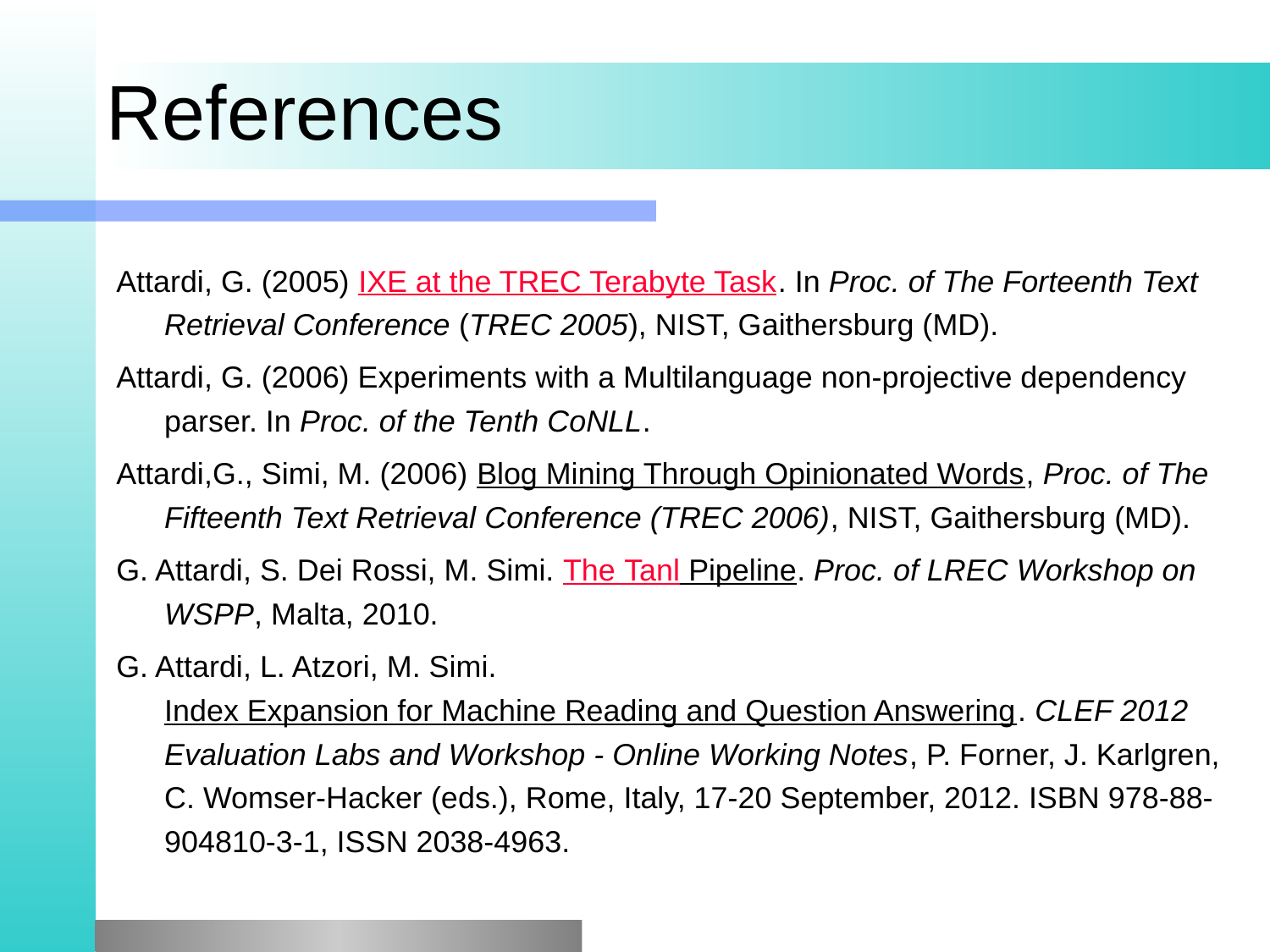

# References
Attardi, G. (2005) IXE at the TREC Terabyte Task. In Proc. of The Forteenth Text Retrieval Conference (TREC 2005), NIST, Gaithersburg (MD).
Attardi, G. (2006) Experiments with a Multilanguage non-projective dependency parser. In Proc. of the Tenth CoNLL.
Attardi,G., Simi, M. (2006) Blog Mining Through Opinionated Words, Proc. of The Fifteenth Text Retrieval Conference (TREC 2006), NIST, Gaithersburg (MD).
G. Attardi, S. Dei Rossi, M. Simi. The Tanl Pipeline. Proc. of LREC Workshop on WSPP, Malta, 2010.
G. Attardi, L. Atzori, M. Simi. Index Expansion for Machine Reading and Question Answering. CLEF 2012 Evaluation Labs and Workshop - Online Working Notes, P. Forner, J. Karlgren, C. Womser-Hacker (eds.), Rome, Italy, 17-20 September, 2012. ISBN 978-88-904810-3-1, ISSN 2038-4963.